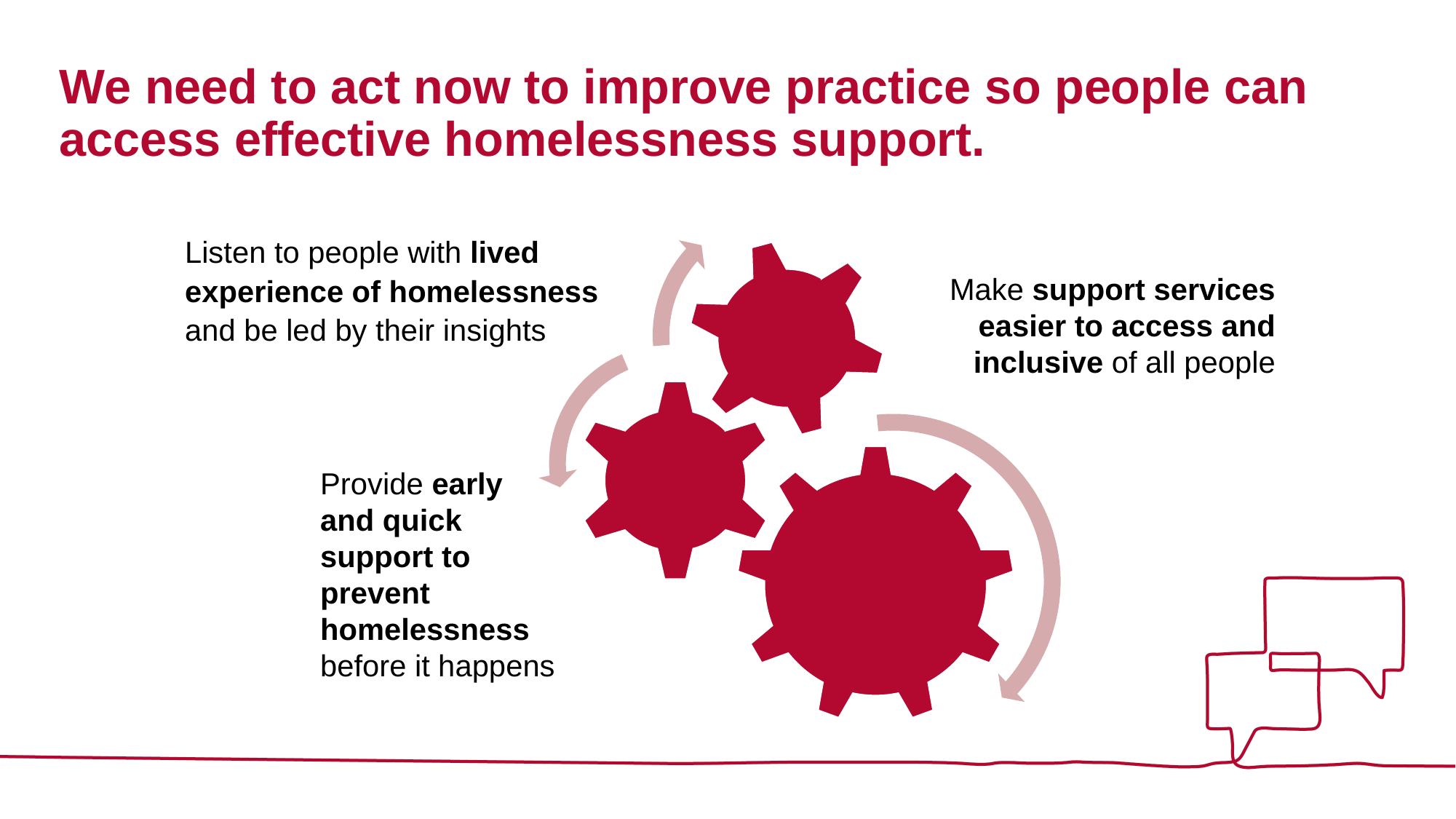

# We need to act now to improve practice so people can access effective homelessness support.

Listen to people with lived experience of homelessness and be led by their insights
Make support services easier to access and inclusive of all people
Provide early and quick support to prevent homelessness before it happens